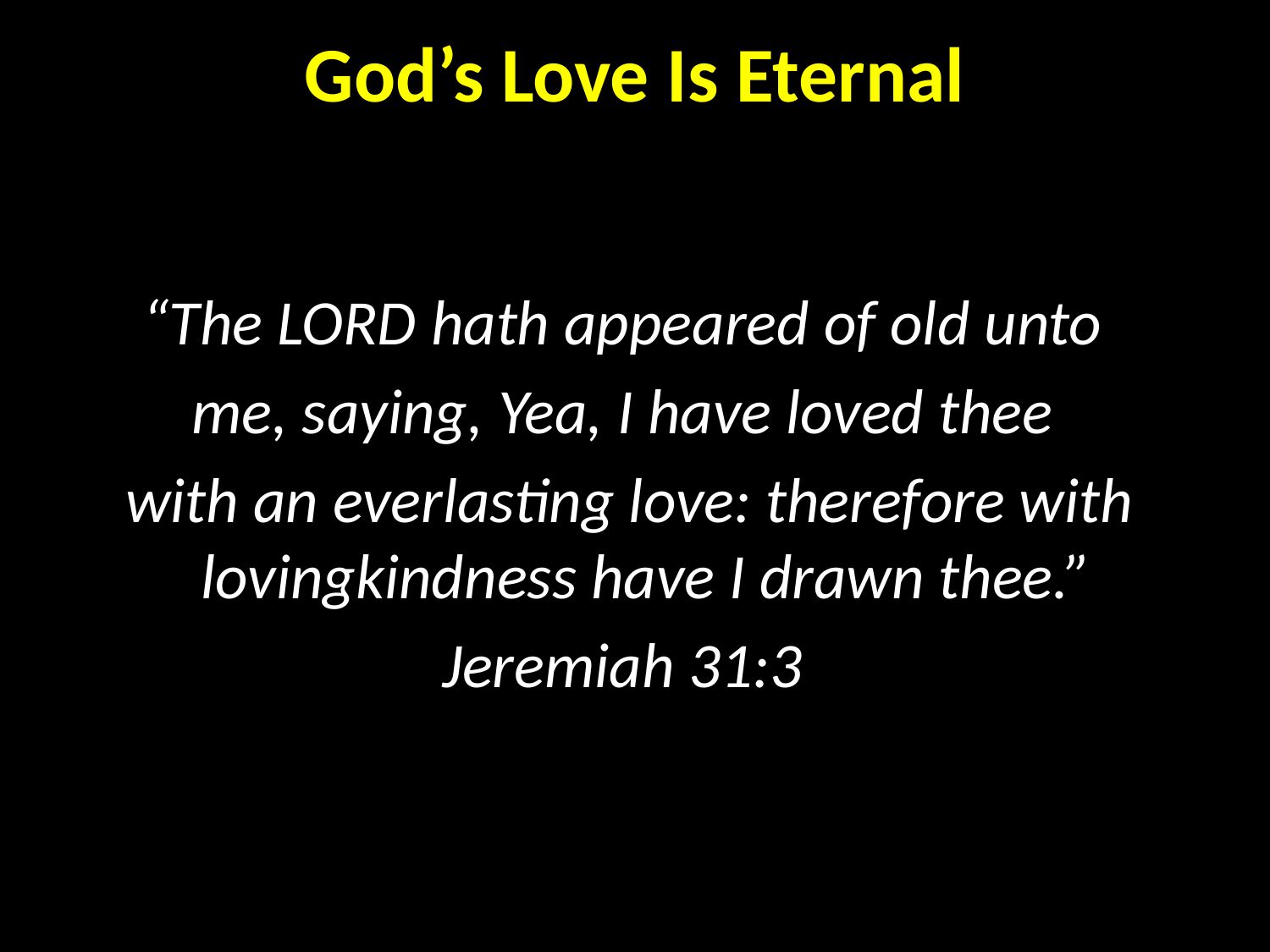

# God’s Love Is Eternal
“The LORD hath appeared of old unto
me, saying, Yea, I have loved thee
with an everlasting love: therefore with lovingkindness have I drawn thee.”
Jeremiah 31:3